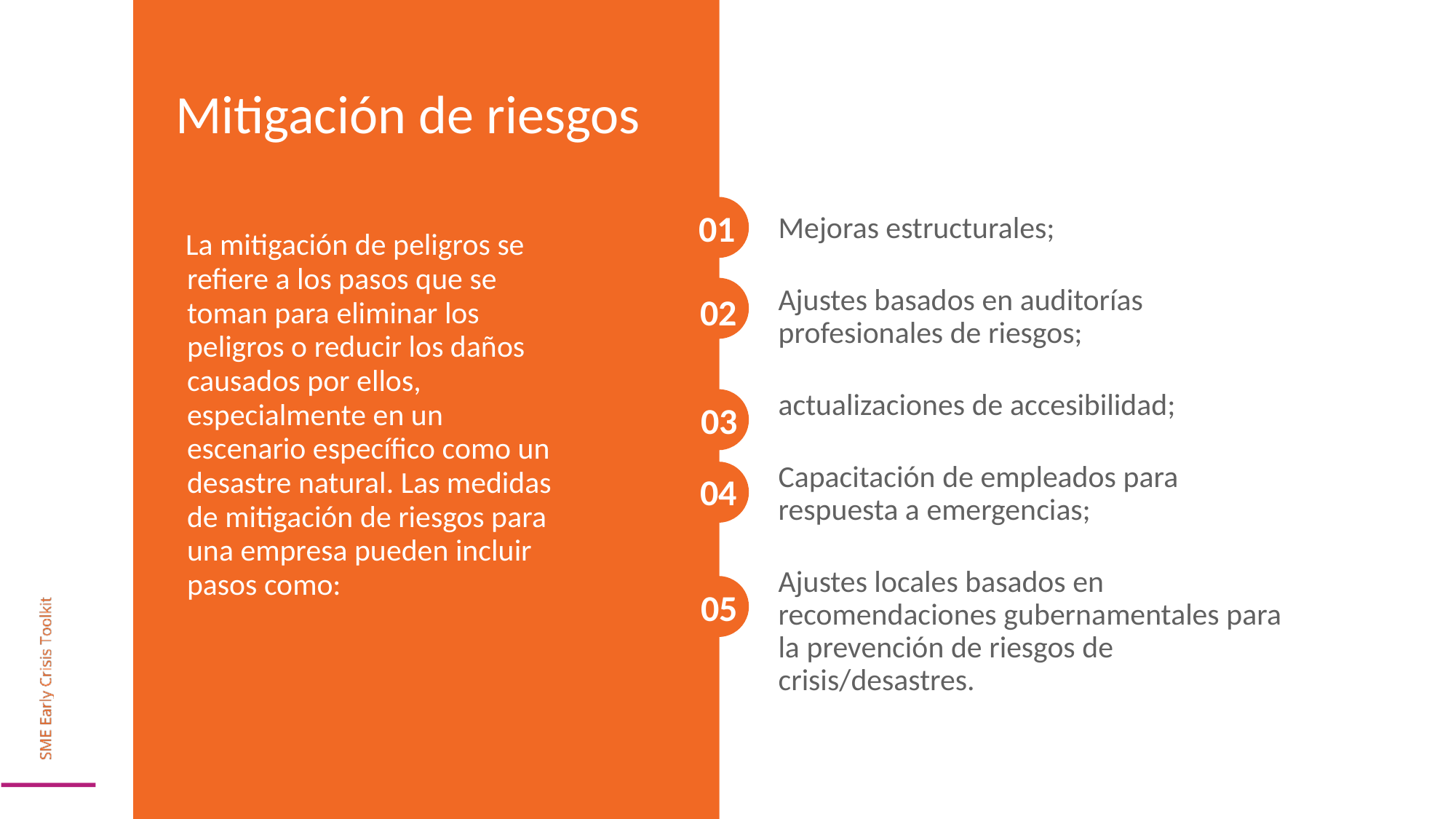

Mitigación de riesgos

01
Mejoras estructurales;
Ajustes basados en auditorías profesionales de riesgos;
actualizaciones de accesibilidad;
Capacitación de empleados para respuesta a emergencias;
Ajustes locales basados en recomendaciones gubernamentales para la prevención de riesgos de crisis/desastres.
La mitigación de peligros se refiere a los pasos que se toman para eliminar los peligros o reducir los daños causados por ellos, especialmente en un escenario específico como un desastre natural. Las medidas de mitigación de riesgos para una empresa pueden incluir pasos como:

02

03

04

05